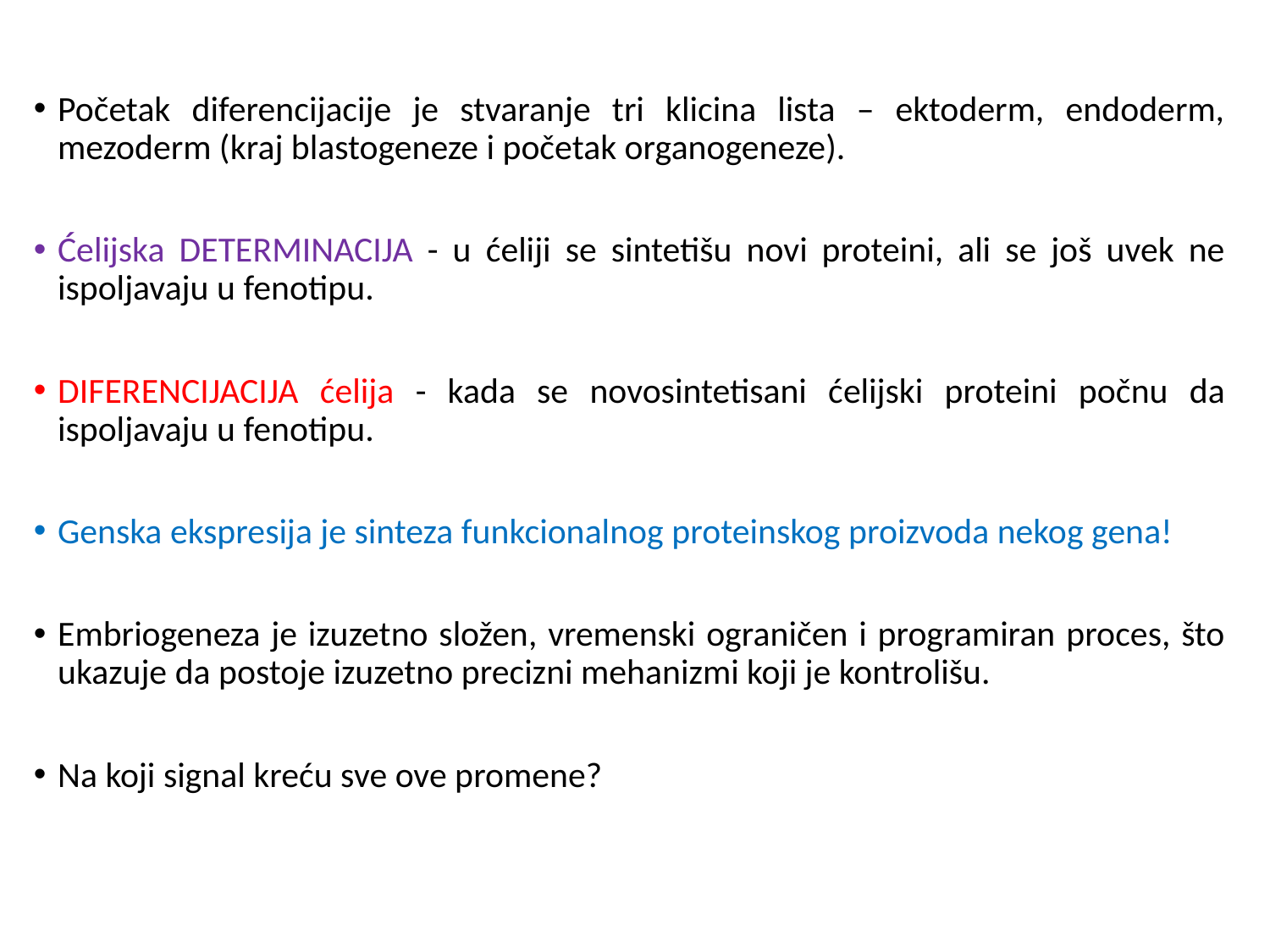

Početak diferencijacije je stvaranje tri klicina lista – ektoderm, endoderm, mezoderm (kraj blastogeneze i početak organogeneze).

Ćelijska DETERMINACIJA - u ćeliji se sintetišu novi proteini, ali se još uvek ne ispoljavaju u fenotipu.

DIFERENCIJACIJA ćelija - kada se novosintetisani ćelijski proteini počnu da ispoljavaju u fenotipu.

Genska ekspresija je sinteza funkcionalnog proteinskog proizvoda nekog gena!

Embriogeneza je izuzetno složen, vremenski ograničen i programiran proces, što ukazuje da postoje izuzetno precizni mehanizmi koji je kontrolišu.

Na koji signal kreću sve ove promene?